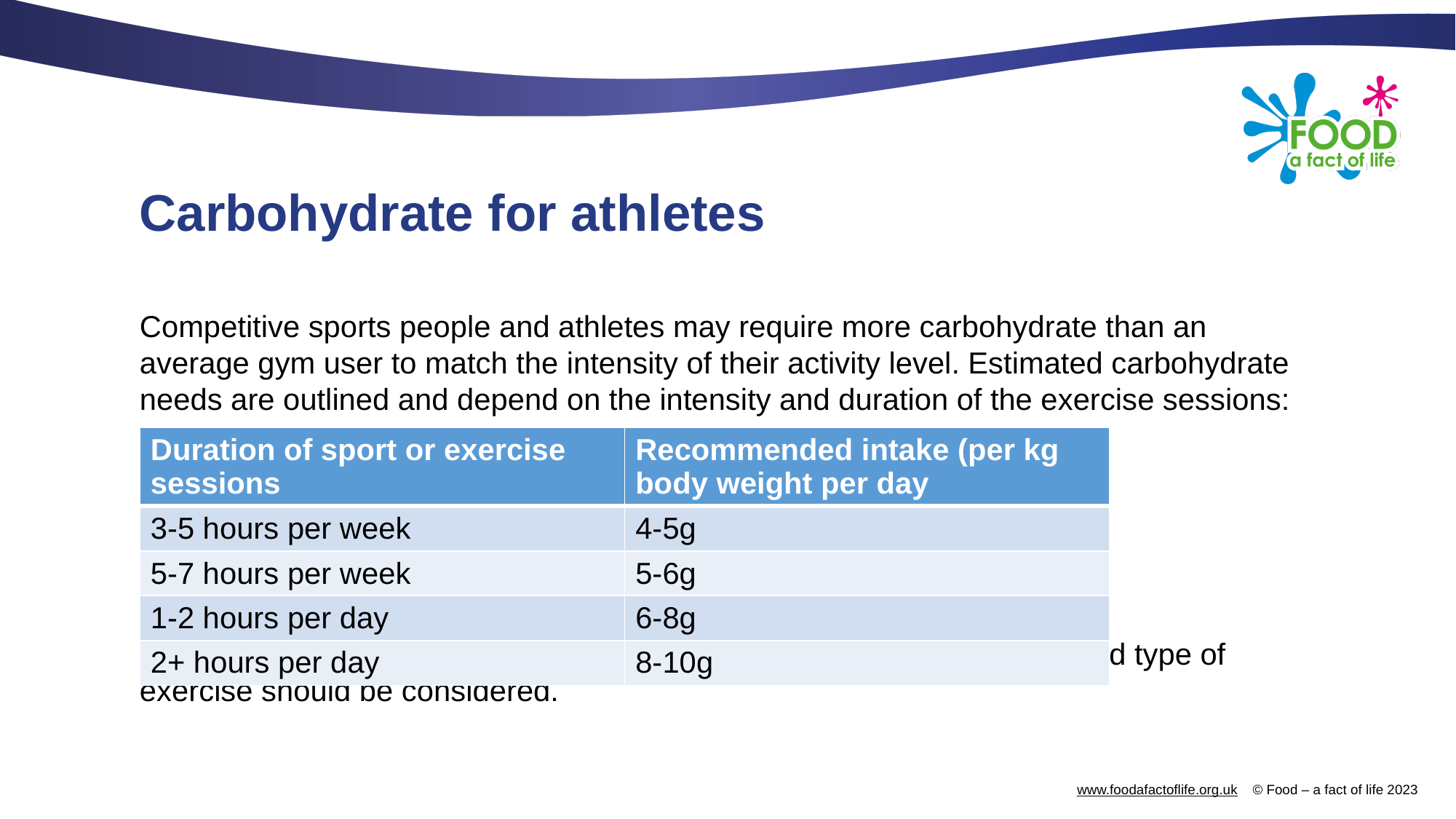

# Carbohydrate for athletes
Competitive sports people and athletes may require more carbohydrate than an average gym user to match the intensity of their activity level. Estimated carbohydrate needs are outlined and depend on the intensity and duration of the exercise sessions:

*These requirements are general, and consideration of energy needs and type of exercise should be considered.
| Duration of sport or exercise sessions | Recommended intake (per kg body weight per day |
| --- | --- |
| 3-5 hours per week | 4-5g |
| 5-7 hours per week | 5-6g |
| 1-2 hours per day | 6-8g |
| 2+ hours per day | 8-10g |